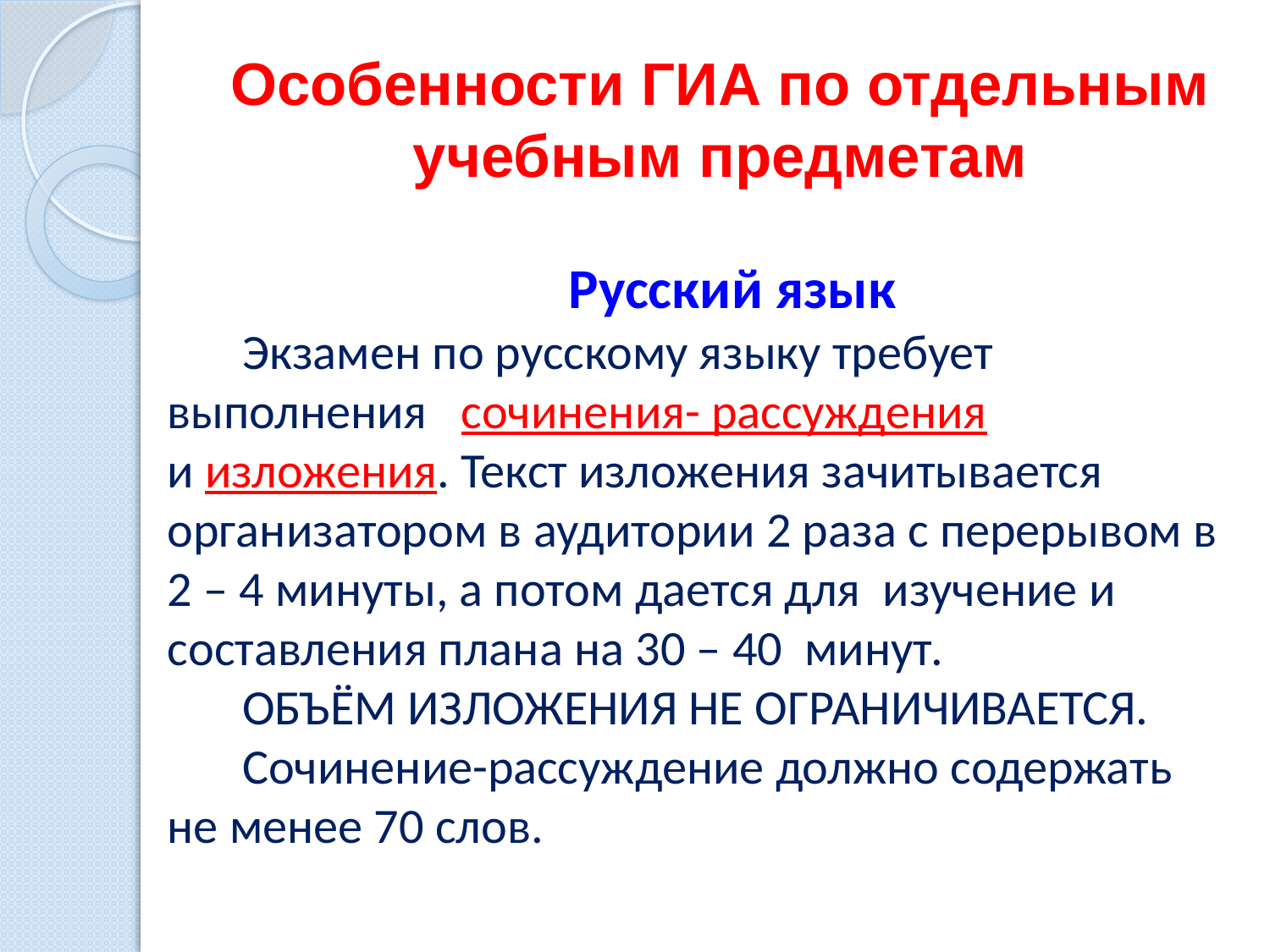

# Особенности ГИА по отдельным учебным предметам
Русский язык
Экзамен по русскому языку требует выполнения   сочинения- рассуждения и изложения. Текст изложения зачитывается организатором в аудитории 2 раза с перерывом в 2 – 4 минуты, а потом дается для  изучение и составления плана на 30 – 40  минут.
ОБЪЁМ ИЗЛОЖЕНИЯ НЕ ОГРАНИЧИВАЕТСЯ.
Сочинение-рассуждение должно содержать не менее 70 слов.